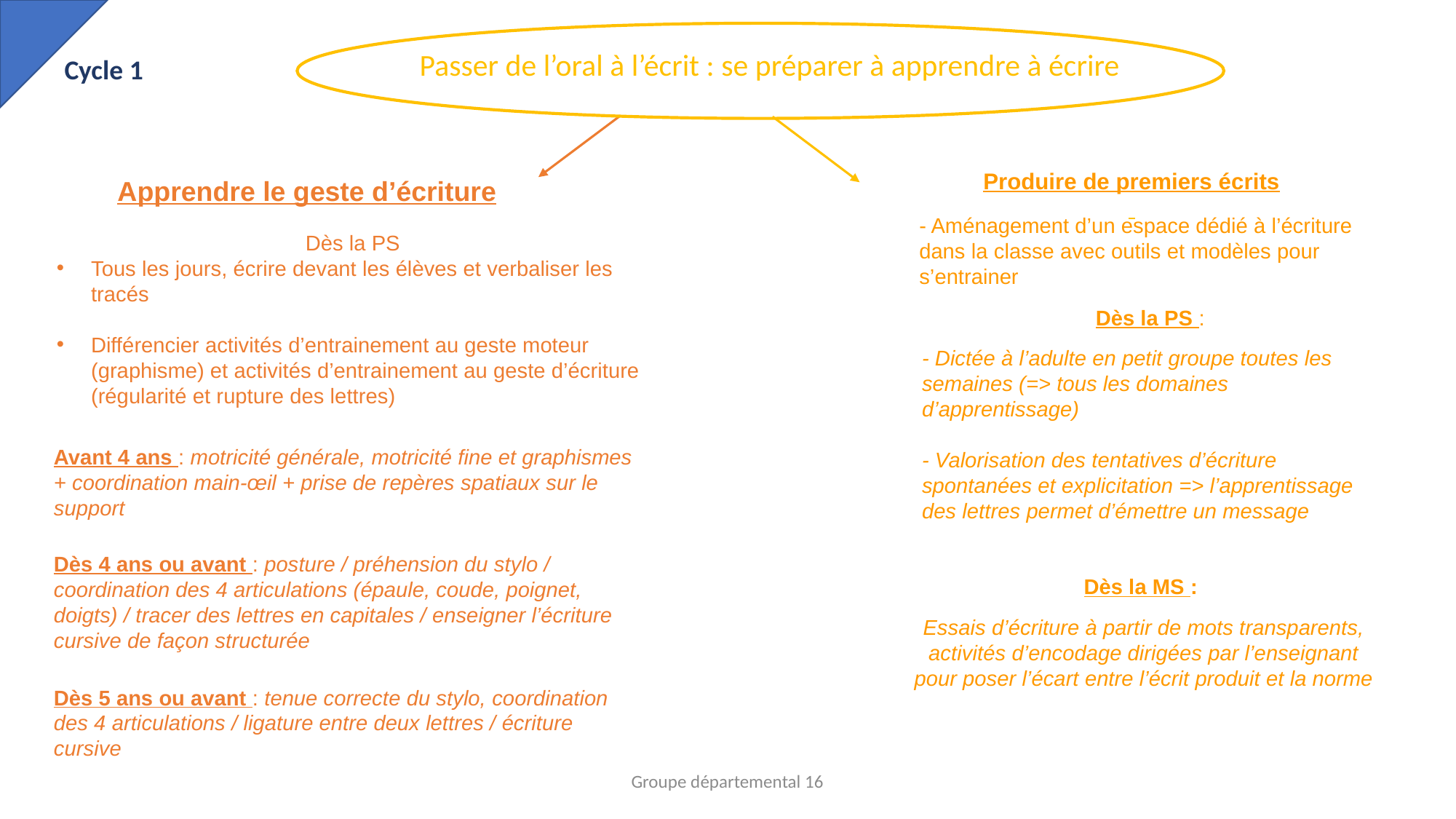

Passer de l’oral à l’écrit : se préparer à apprendre à écrire
Cycle 1
Produire de premiers écrits

Apprendre le geste d’écriture

- Aménagement d’un espace dédié à l’écriture dans la classe avec outils et modèles pour s’entrainer

Dès la PS
Tous les jours, écrire devant les élèves et verbaliser les tracés

Différencier activités d’entrainement au geste moteur (graphisme) et activités d’entrainement au geste d’écriture (régularité et rupture des lettres)

Dès la PS :

- Dictée à l’adulte en petit groupe toutes les semaines (=> tous les domaines d’apprentissage)

- Valorisation des tentatives d’écriture spontanées et explicitation => l’apprentissage des lettres permet d’émettre un message

Avant 4 ans : motricité générale, motricité fine et graphismes + coordination main-œil + prise de repères spatiaux sur le support

Dès 4 ans ou avant : posture / préhension du stylo / coordination des 4 articulations (épaule, coude, poignet, doigts) / tracer des lettres en capitales / enseigner l’écriture cursive de façon structurée

Dès la MS :

Essais d’écriture à partir de mots transparents, activités d’encodage dirigées par l’enseignant pour poser l’écart entre l’écrit produit et la norme

Dès 5 ans ou avant : tenue correcte du stylo, coordination des 4 articulations / ligature entre deux lettres / écriture cursive

Groupe départemental 16